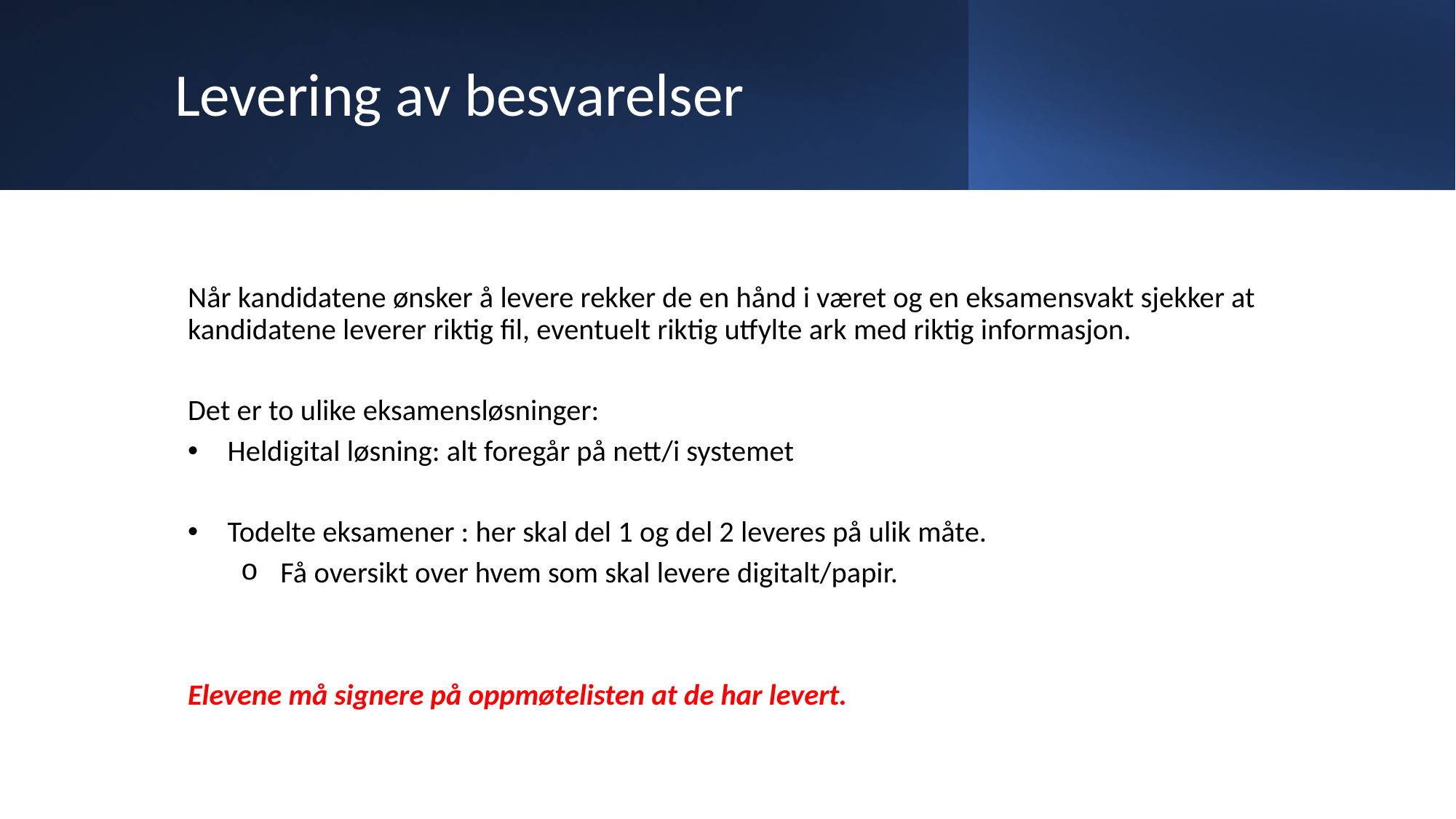

# Levering av besvarelser
Når kandidatene ønsker å levere rekker de en hånd i været og en eksamensvakt sjekker at kandidatene leverer riktig fil, eventuelt riktig utfylte ark med riktig informasjon.

Det er to ulike eksamensløsninger:
Heldigital løsning: alt foregår på nett/i systemet

Todelte eksamener : her skal del 1 og del 2 leveres på ulik måte.
Få oversikt over hvem som skal levere digitalt/papir.

Elevene må signere på oppmøtelisten at de har levert.